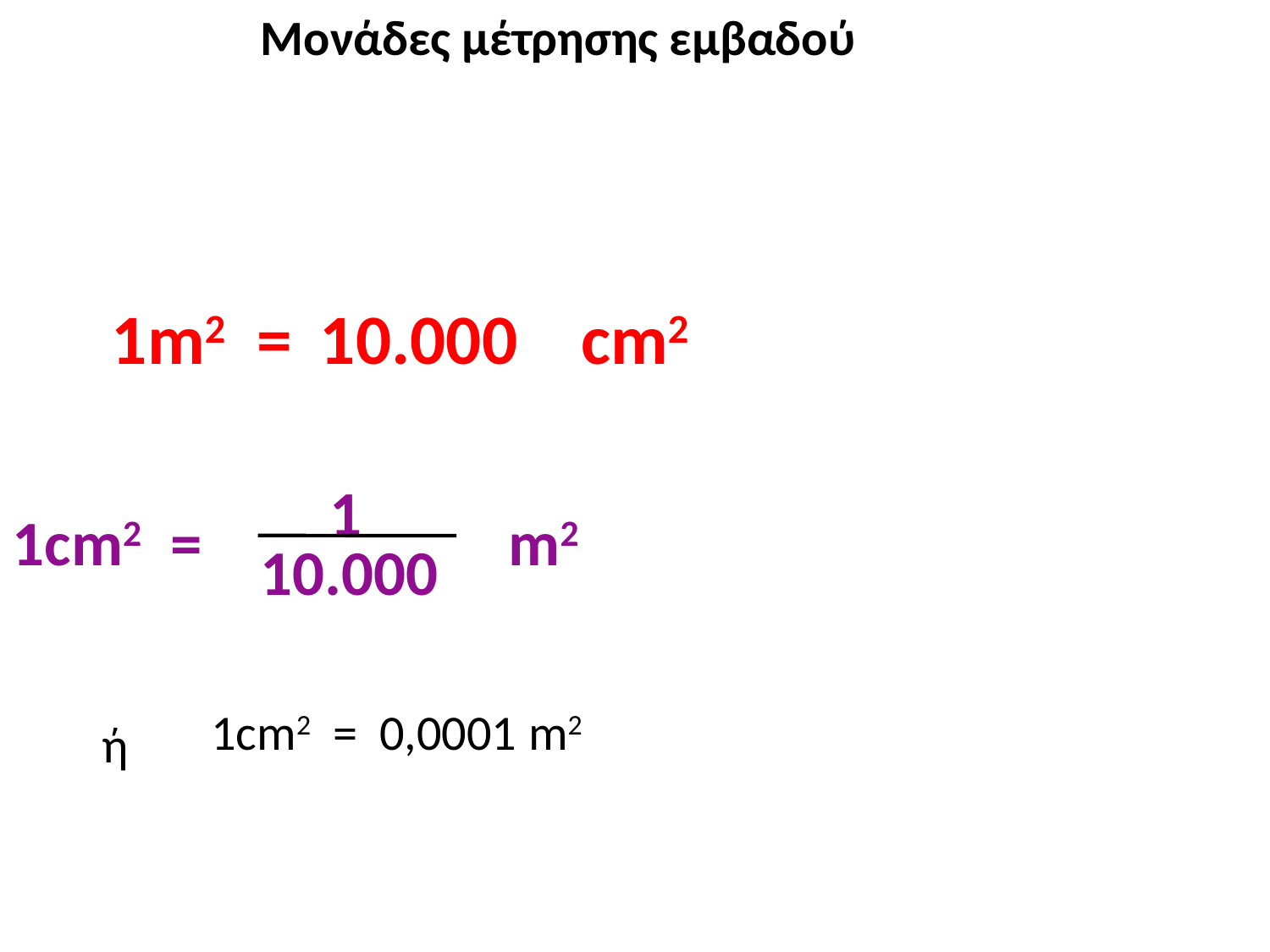

Μονάδες μέτρησης εμβαδού
1m2  =
10.000    cm2
1
1cm2  =
m2
10.000
1cm2  =
0,0001
m2
ή